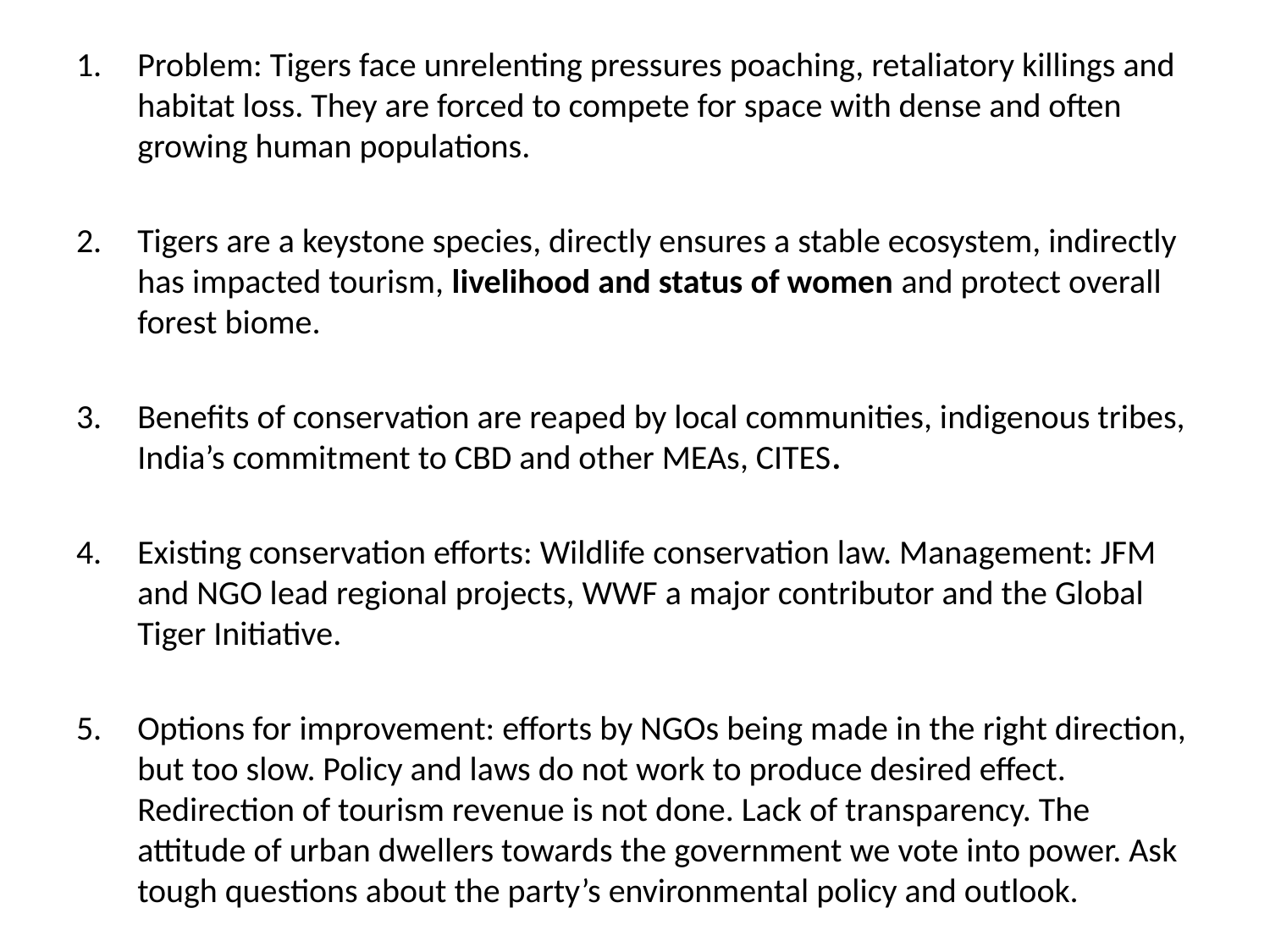

Problem: Tigers face unrelenting pressures poaching, retaliatory killings and habitat loss. They are forced to compete for space with dense and often growing human populations.

Tigers are a keystone species, directly ensures a stable ecosystem, indirectly has impacted tourism, livelihood and status of women and protect overall forest biome.

Benefits of conservation are reaped by local communities, indigenous tribes, India’s commitment to CBD and other MEAs, CITES.

Existing conservation efforts: Wildlife conservation law. Management: JFM and NGO lead regional projects, WWF a major contributor and the Global Tiger Initiative.

Options for improvement: efforts by NGOs being made in the right direction, but too slow. Policy and laws do not work to produce desired effect. Redirection of tourism revenue is not done. Lack of transparency. The attitude of urban dwellers towards the government we vote into power. Ask tough questions about the party’s environmental policy and outlook.